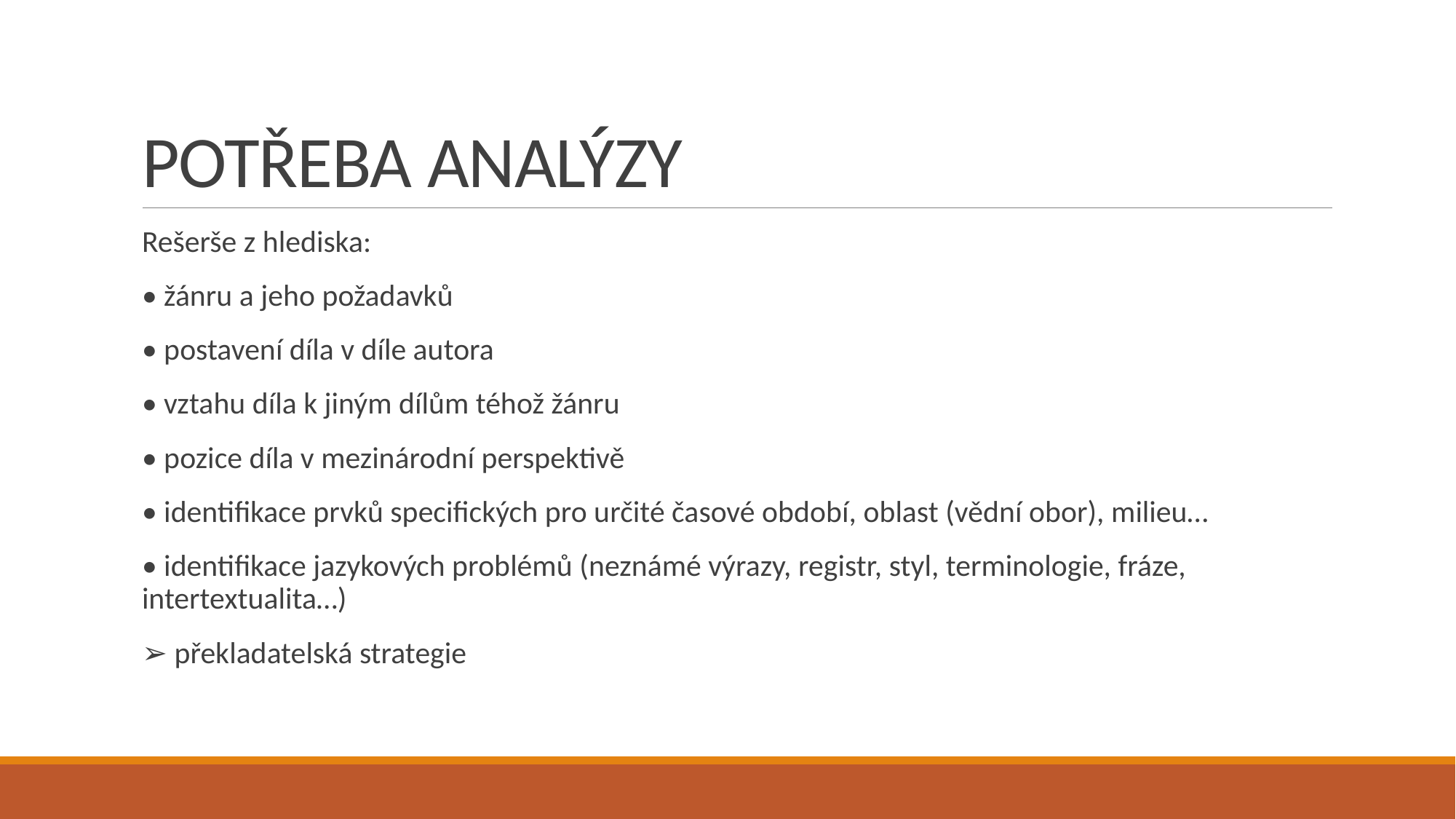

# POTŘEBA ANALÝZY
Rešerše z hlediska:
• žánru a jeho požadavků
• postavení díla v díle autora
• vztahu díla k jiným dílům téhož žánru
• pozice díla v mezinárodní perspektivě
• identifikace prvků specifických pro určité časové období, oblast (vědní obor), milieu…
• identifikace jazykových problémů (neznámé výrazy, registr, styl, terminologie, fráze, intertextualita…)
➢ překladatelská strategie